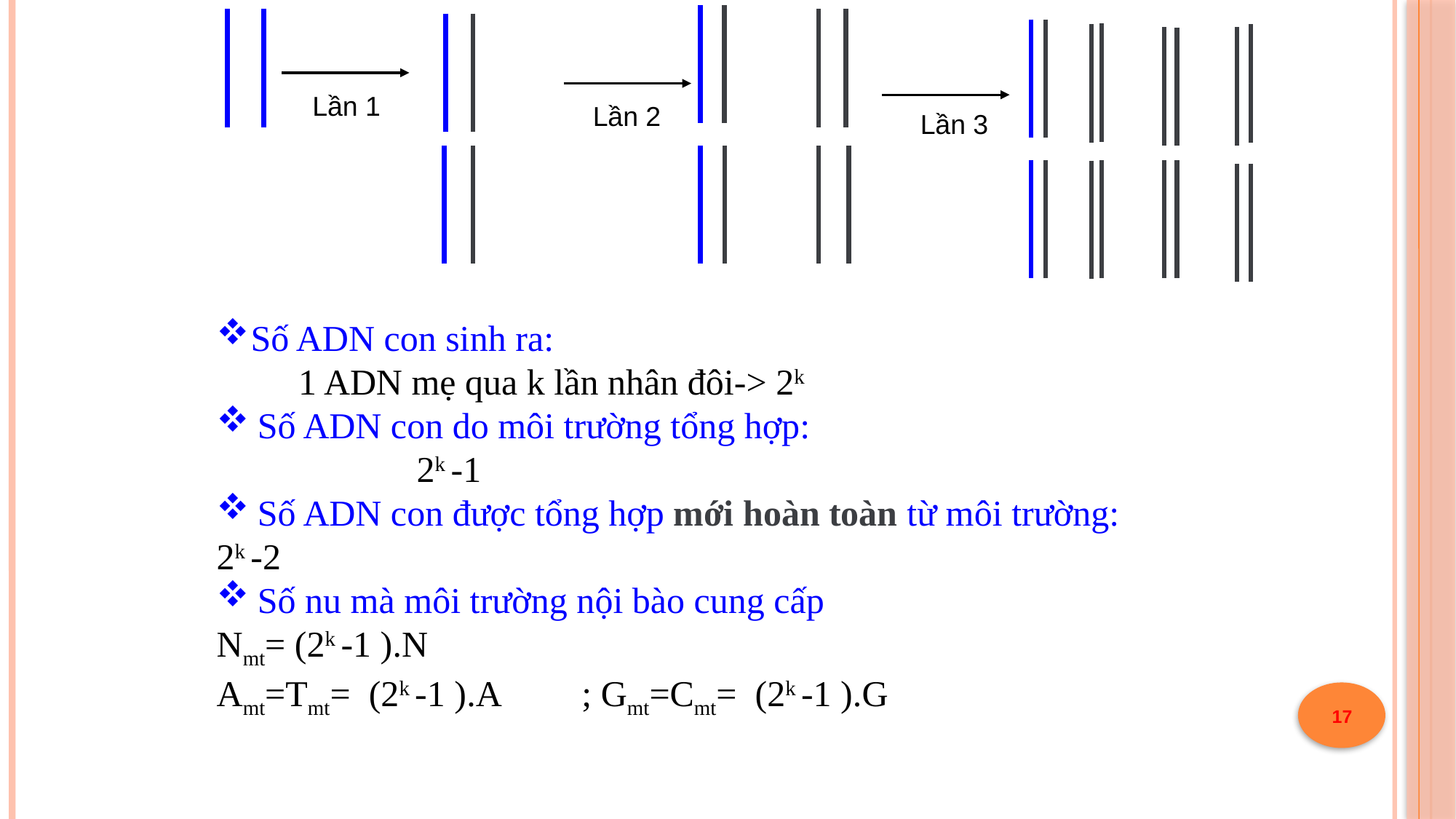

17
Lần 1
Lần 2
Lần 3
Số ADN con sinh ra:
         1 ADN mẹ qua k lần nhân đôi-> 2k
Số ADN con do môi trường tổng hợp:
                      2k -1
Số ADN con được tổng hợp mới hoàn toàn từ môi trường:
2k -2
Số nu mà môi trường nội bào cung cấp
Nmt= (2k -1 ).N
Amt=Tmt=  (2k -1 ).A         ; Gmt=Cmt=  (2k -1 ).G